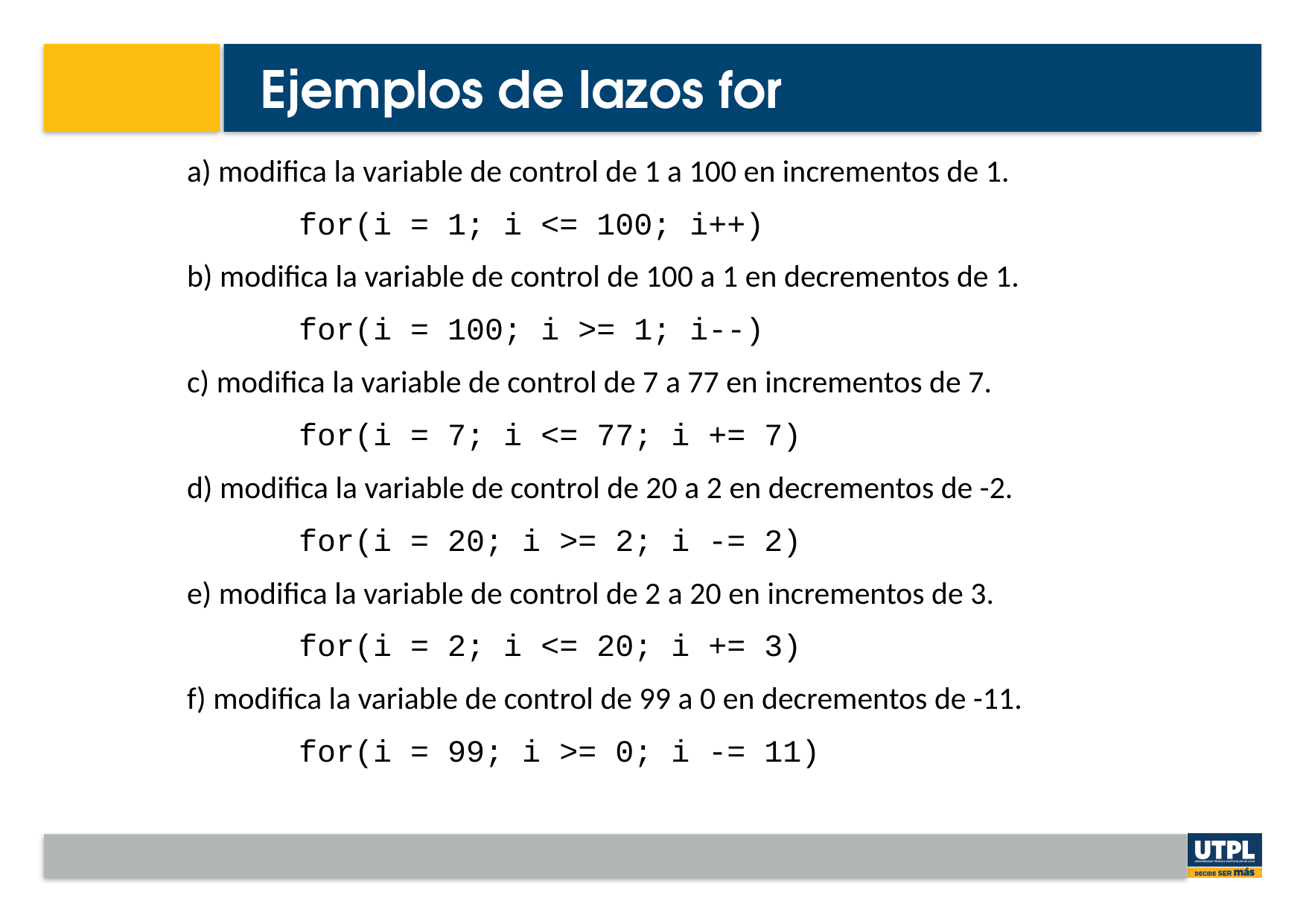

# Ejemplos de lazos for
a) modifica la variable de control de 1 a 100 en incrementos de 1.
	for(i = 1; i <= 100; i++)
b) modifica la variable de control de 100 a 1 en decrementos de 1.
	for(i = 100; i >= 1; i--)
c) modifica la variable de control de 7 a 77 en incrementos de 7.
	for(i = 7; i <= 77; i += 7)
d) modifica la variable de control de 20 a 2 en decrementos de -2.
	for(i = 20; i >= 2; i -= 2)
e) modifica la variable de control de 2 a 20 en incrementos de 3.
	for(i = 2; i <= 20; i += 3)
f) modifica la variable de control de 99 a 0 en decrementos de -11.
	for(i = 99; i >= 0; i -= 11)